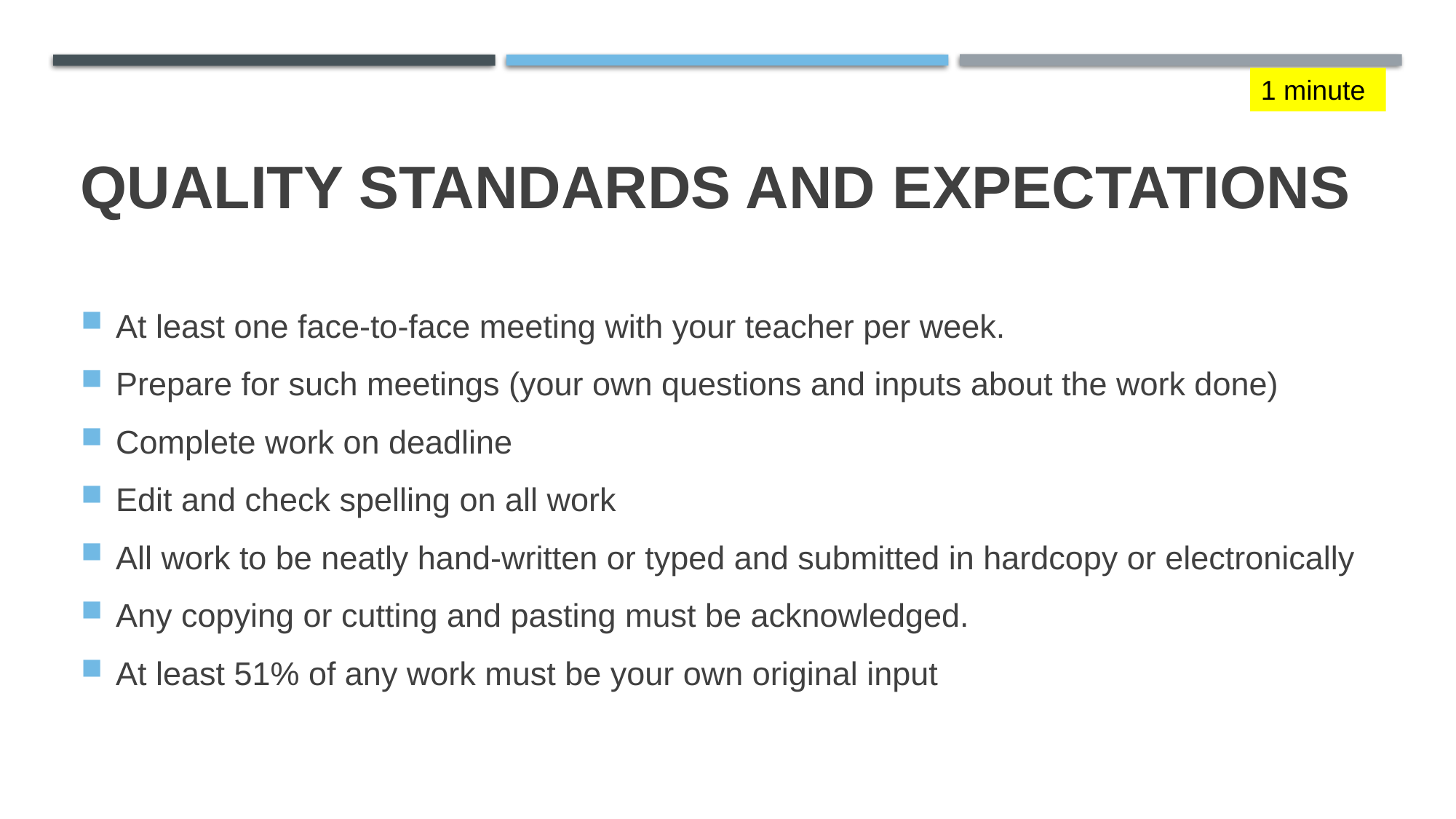

1 minute
# Quality standards and expectations
At least one face-to-face meeting with your teacher per week.
Prepare for such meetings (your own questions and inputs about the work done)
Complete work on deadline
Edit and check spelling on all work
All work to be neatly hand-written or typed and submitted in hardcopy or electronically
Any copying or cutting and pasting must be acknowledged.
At least 51% of any work must be your own original input